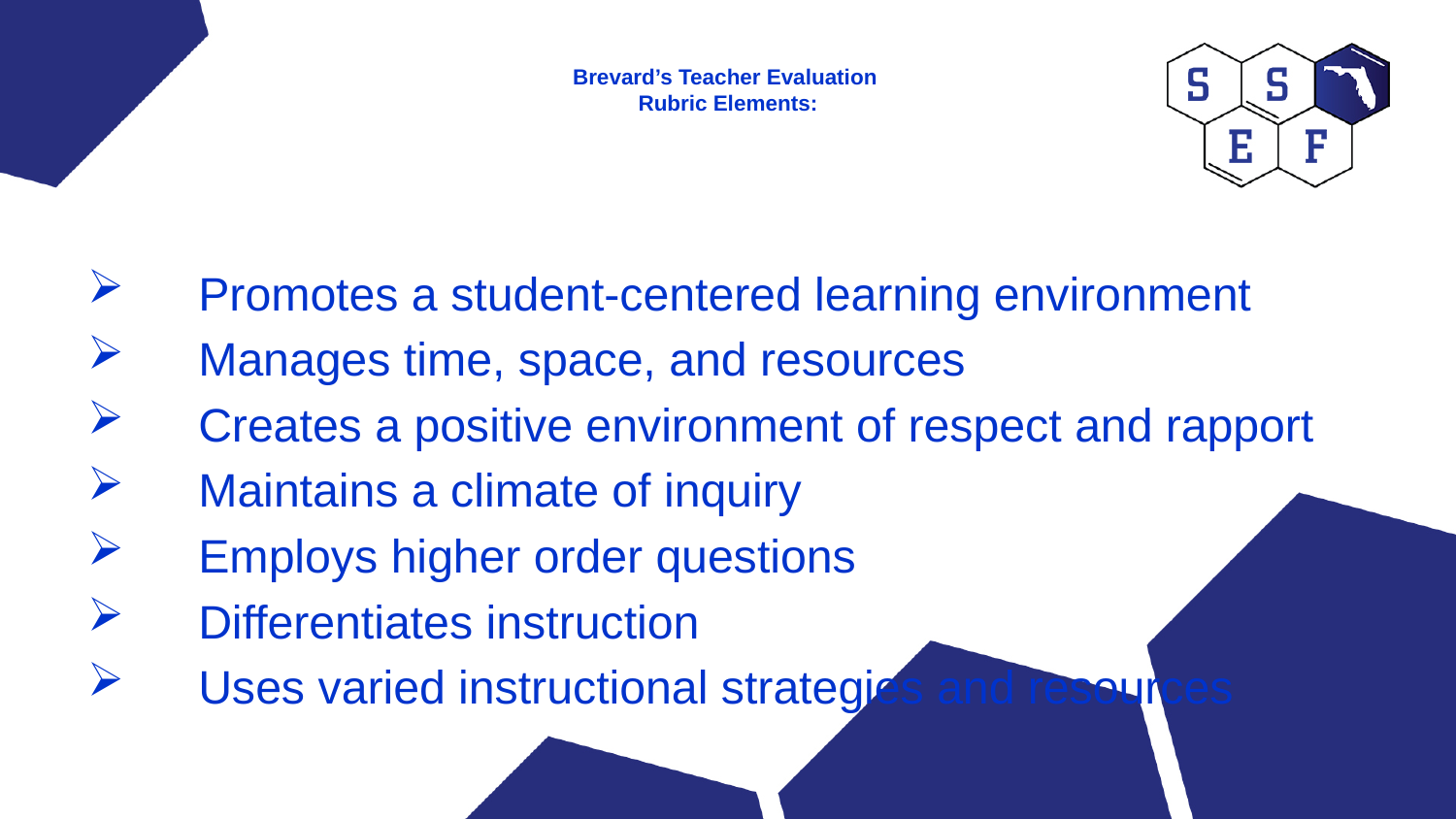

# Brevard’s Teacher Evaluation Rubric Elements:

Promotes a student-centered learning environment
Manages time, space, and resources
Creates a positive environment of respect and rapport
Maintains a climate of inquiry
Employs higher order questions
Differentiates instruction
Uses varied instructional strategies and resources